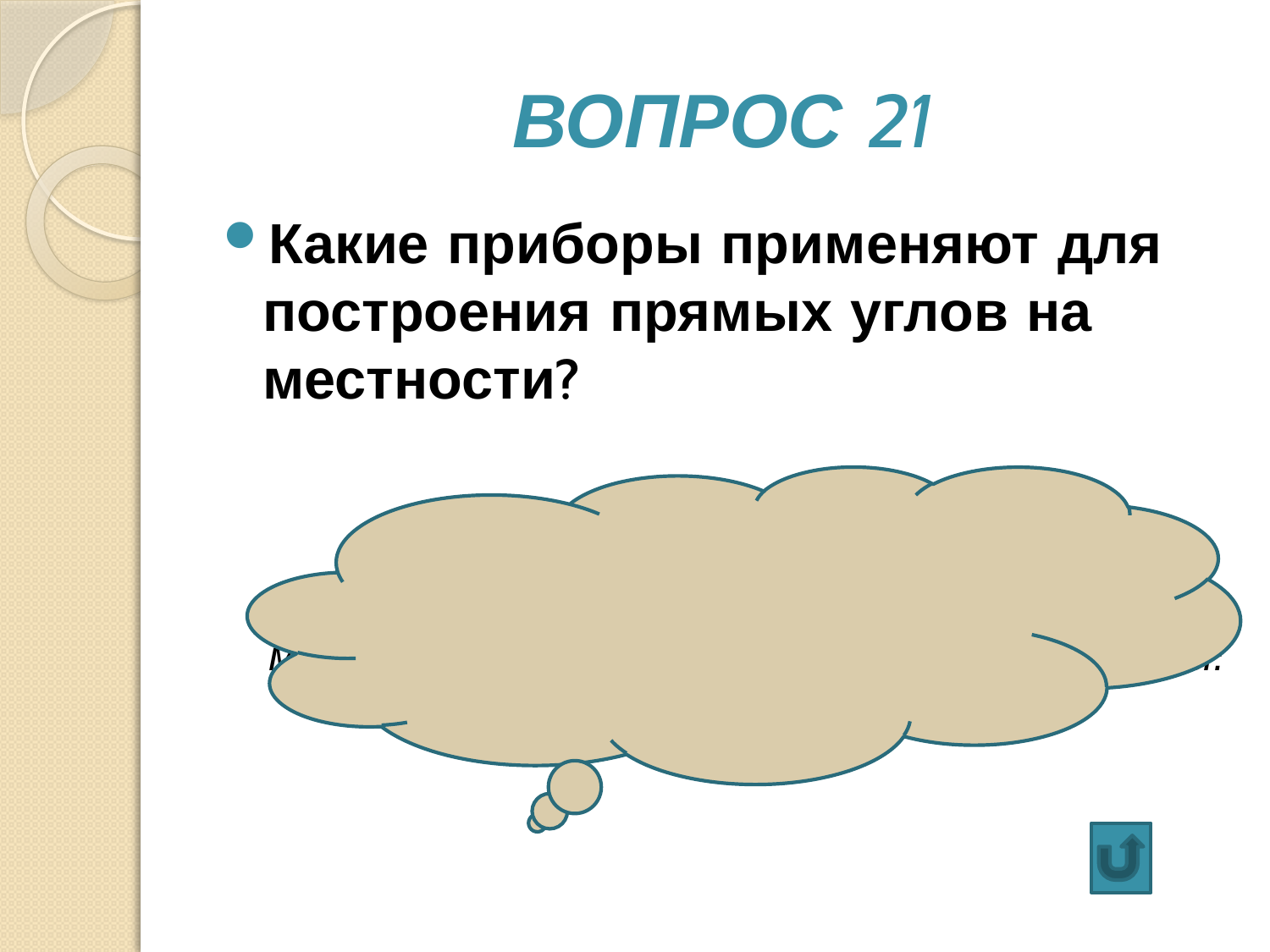

# Вопрос 21
Какие приборы применяют для построения прямых углов на местности?

           Для построения прямых углов на местности применяют специальные приборы:
экер, теодолит.